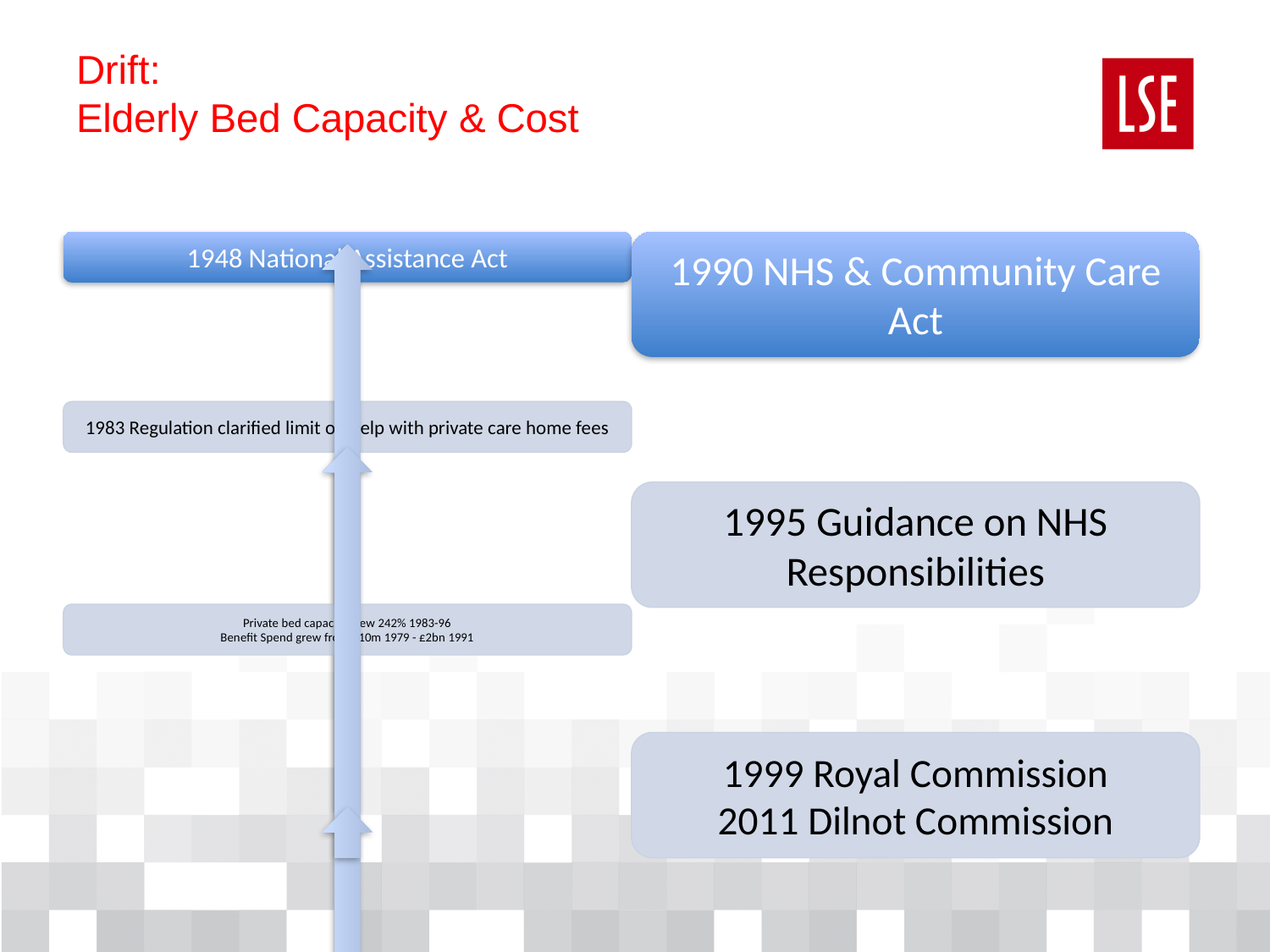

# Drift: Elderly Bed Capacity & Cost
1948 National Assistance Act
1983 Regulation clarified limit on help with private care home fees
Private bed capacity grew 242% 1983-96
Benefit Spend grew from £10m 1979 - £2bn 1991
1990 NHS & Community Care Act
1995 Guidance on NHS Responsibilities
1999 Royal Commission
2011 Dilnot Commission